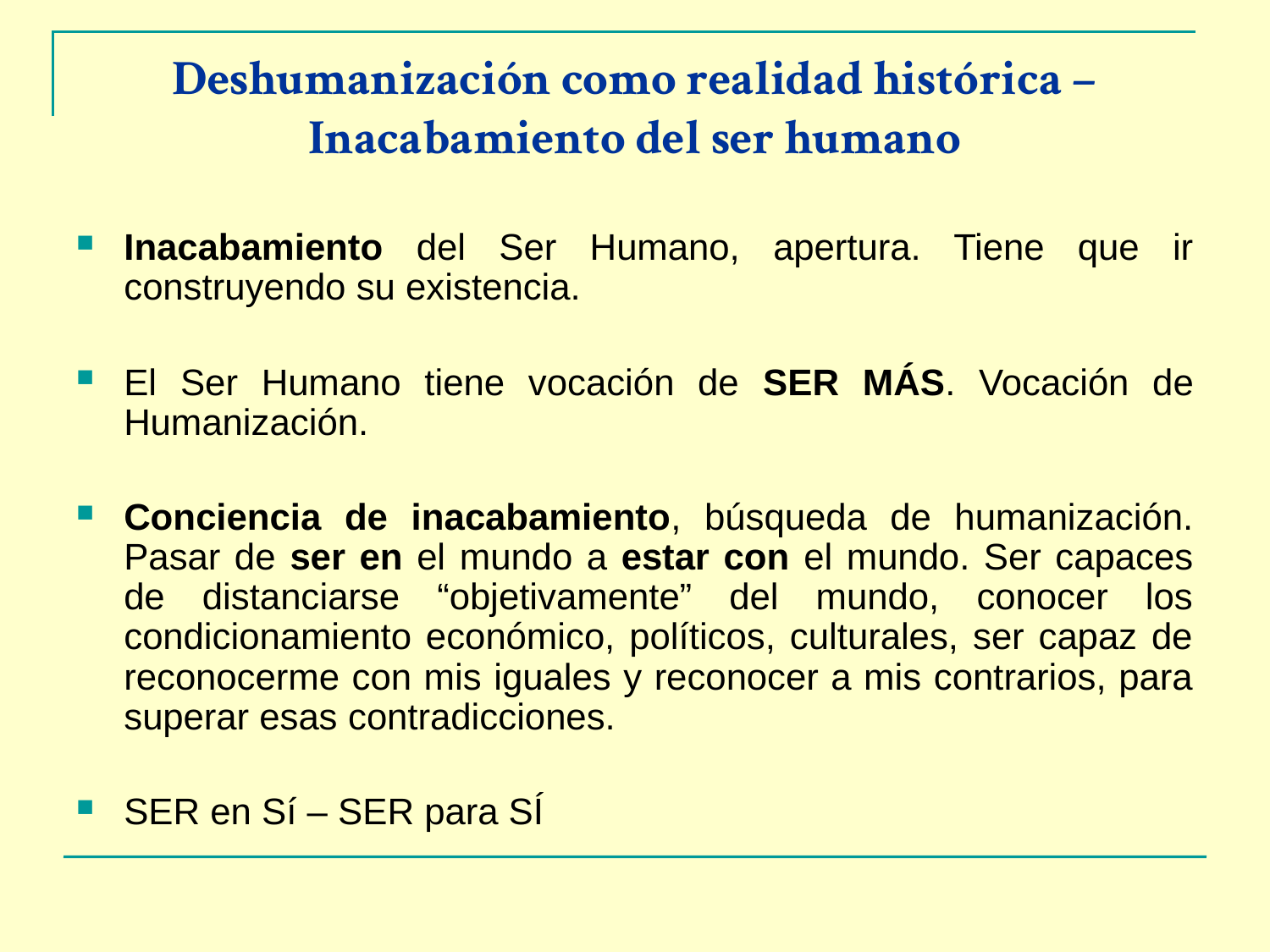

# Deshumanización como realidad histórica – Inacabamiento del ser humano
Inacabamiento del Ser Humano, apertura. Tiene que ir construyendo su existencia.

El Ser Humano tiene vocación de SER MÁS. Vocación de Humanización.

Conciencia de inacabamiento, búsqueda de humanización. Pasar de ser en el mundo a estar con el mundo. Ser capaces de distanciarse “objetivamente” del mundo, conocer los condicionamiento económico, políticos, culturales, ser capaz de reconocerme con mis iguales y reconocer a mis contrarios, para superar esas contradicciones.

SER en Sí – SER para SÍ